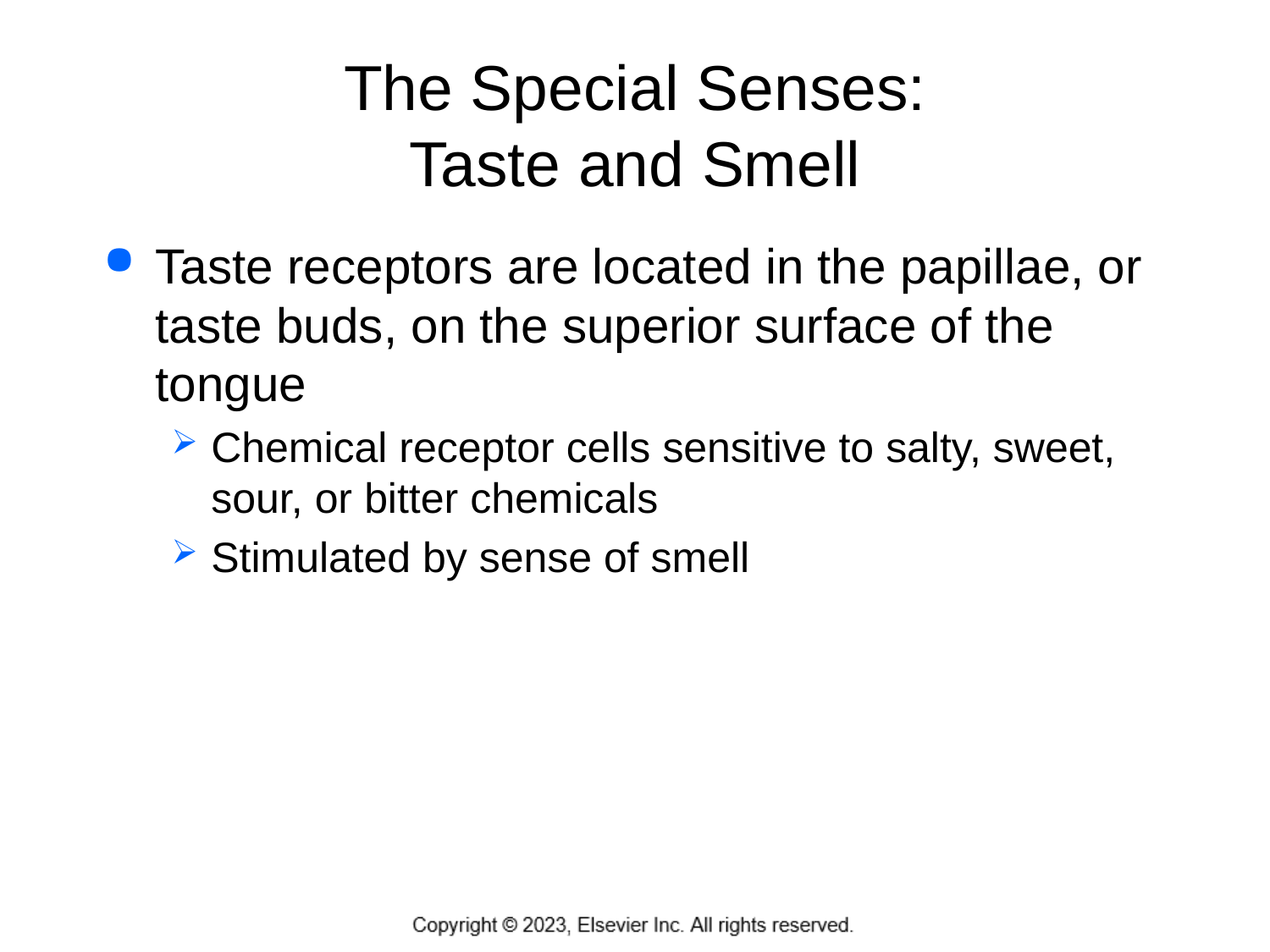

# The Special Senses: Taste and Smell
Taste receptors are located in the papillae, or taste buds, on the superior surface of the tongue
Chemical receptor cells sensitive to salty, sweet, sour, or bitter chemicals
Stimulated by sense of smell